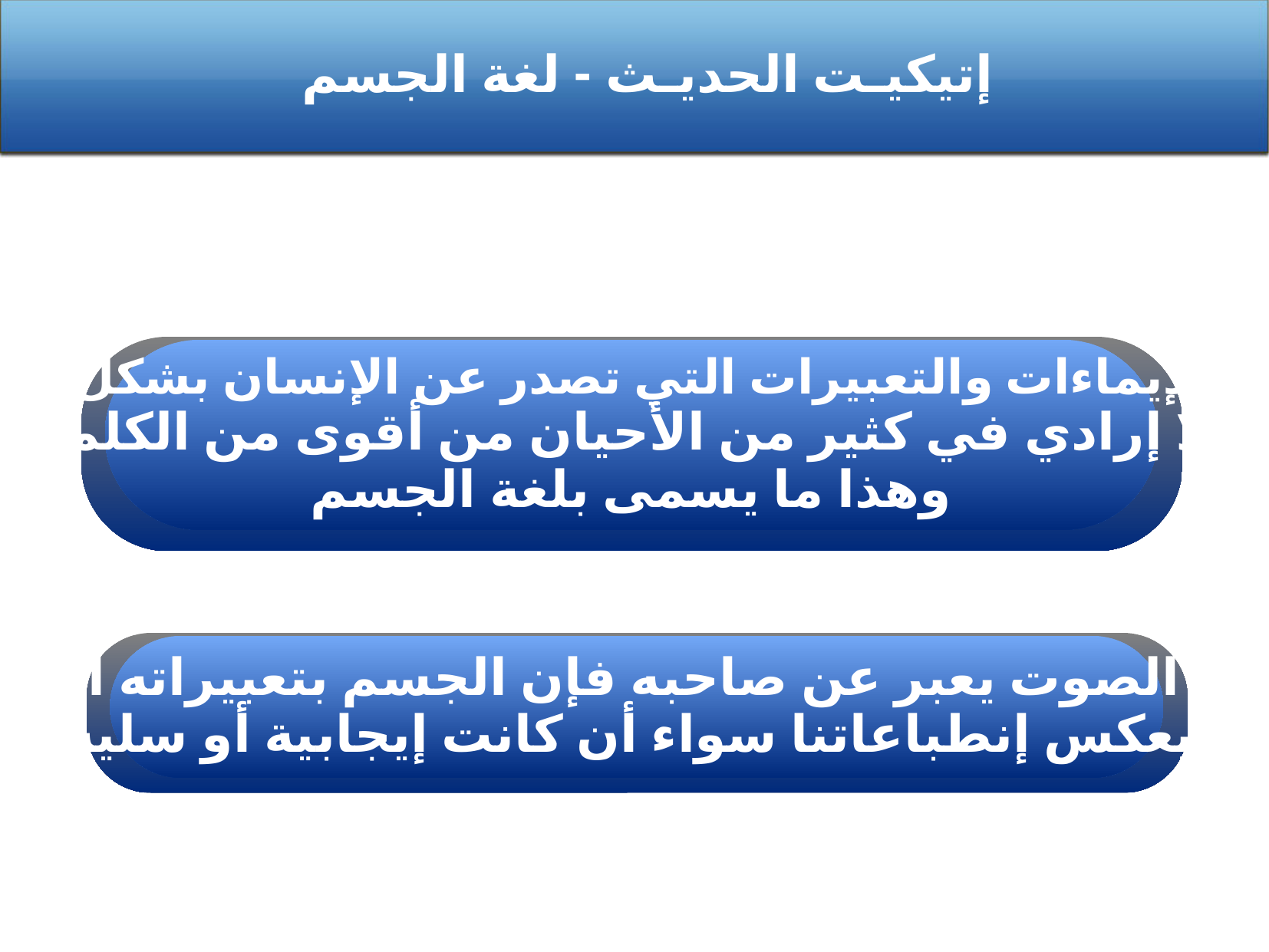

إتيكيـت الحديـث - لغة الجسم

تعتبر الإيماءات والتعبيرات التي تصدر عن الإنسان بشكل إرادي
أو لا إرادي في كثير من الأحيان من أقوى من الكلمات
وهذا ما يسمى بلغة الجسم

فكما أن الصوت يعبر عن صاحبه فإن الجسم بتعبيراته المختلفة
 يعكس إنطباعاتنا سواء أن كانت إيجابية أو سلية